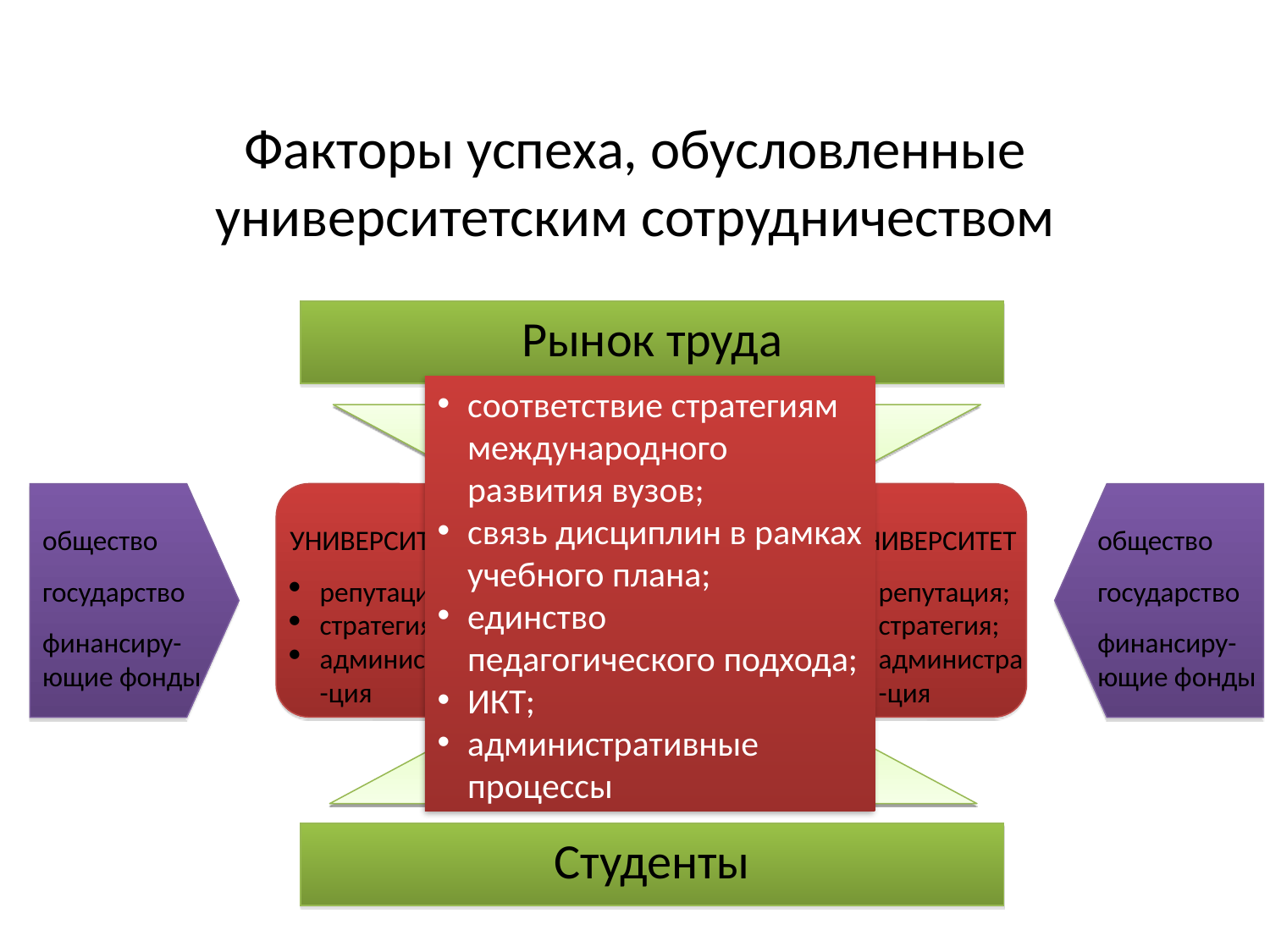

# Факторы успеха, обусловленные университетским сотрудничеством
Рынок труда
соответствие стратегиям международного развития вузов;
связь дисциплин в рамках учебного плана;
единство педагогического подхода;
ИКТ;
административные процессы

Учебный план, соответствующий запросам рынка

общество
государство
финансиру-ющие фонды

УНИВЕРСИТЕТ
репутация;
стратегия;
администра-ция

УНИВЕРСИТЕТ
репутация;
стратегия;
администра-ция

общество
государство
финансиру-ющие фонды

общее видение

преподаватели

Учебный план и орг-ция обучения,  соответствующие запросам рынка
Студенты